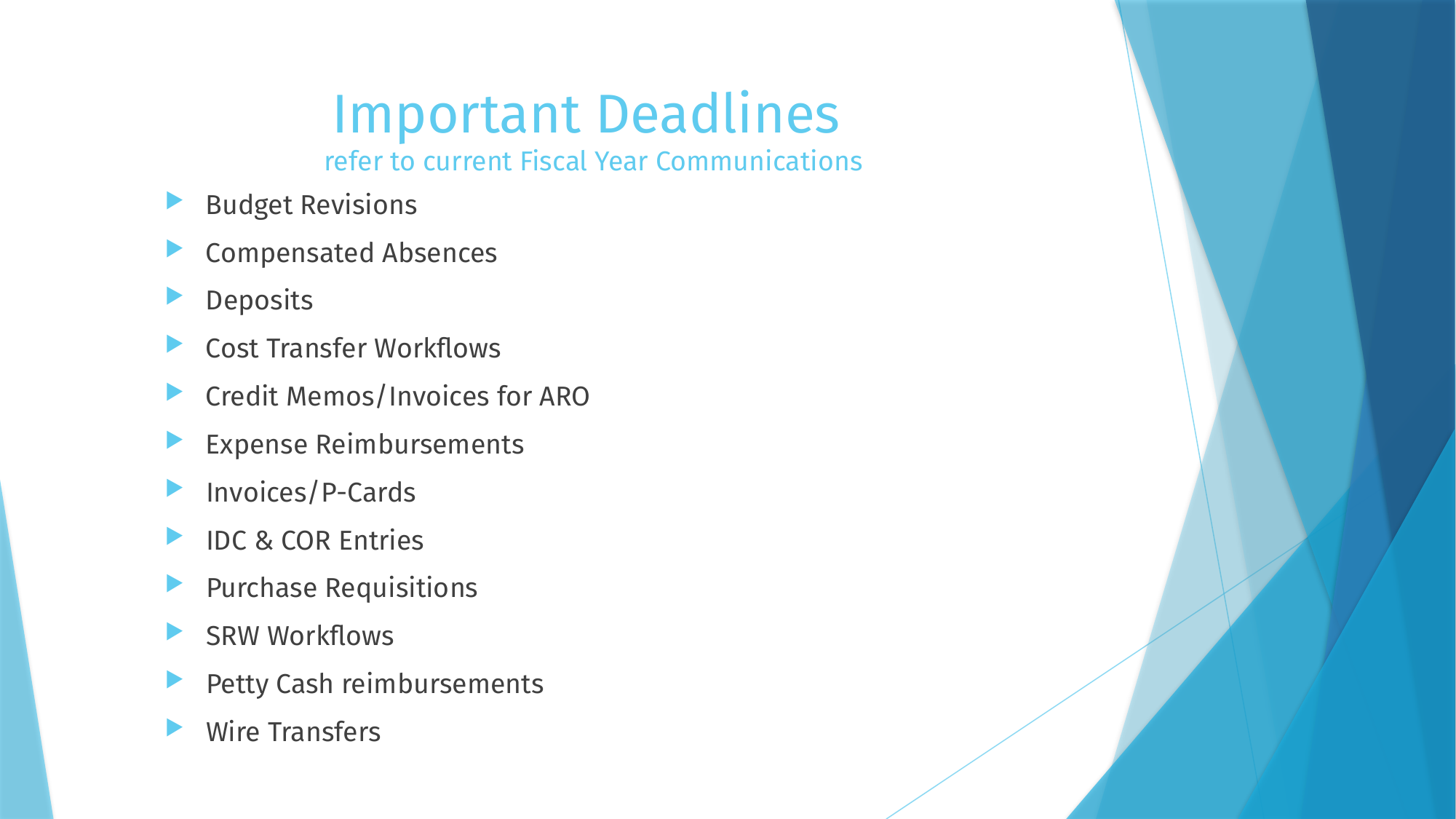

# Important Deadlines refer to current Fiscal Year Communications
Budget Revisions
Compensated Absences
Deposits
Cost Transfer Workflows
Credit Memos/Invoices for ARO
Expense Reimbursements
Invoices/P-Cards
IDC & COR Entries
Purchase Requisitions
SRW Workflows
Petty Cash reimbursements
Wire Transfers